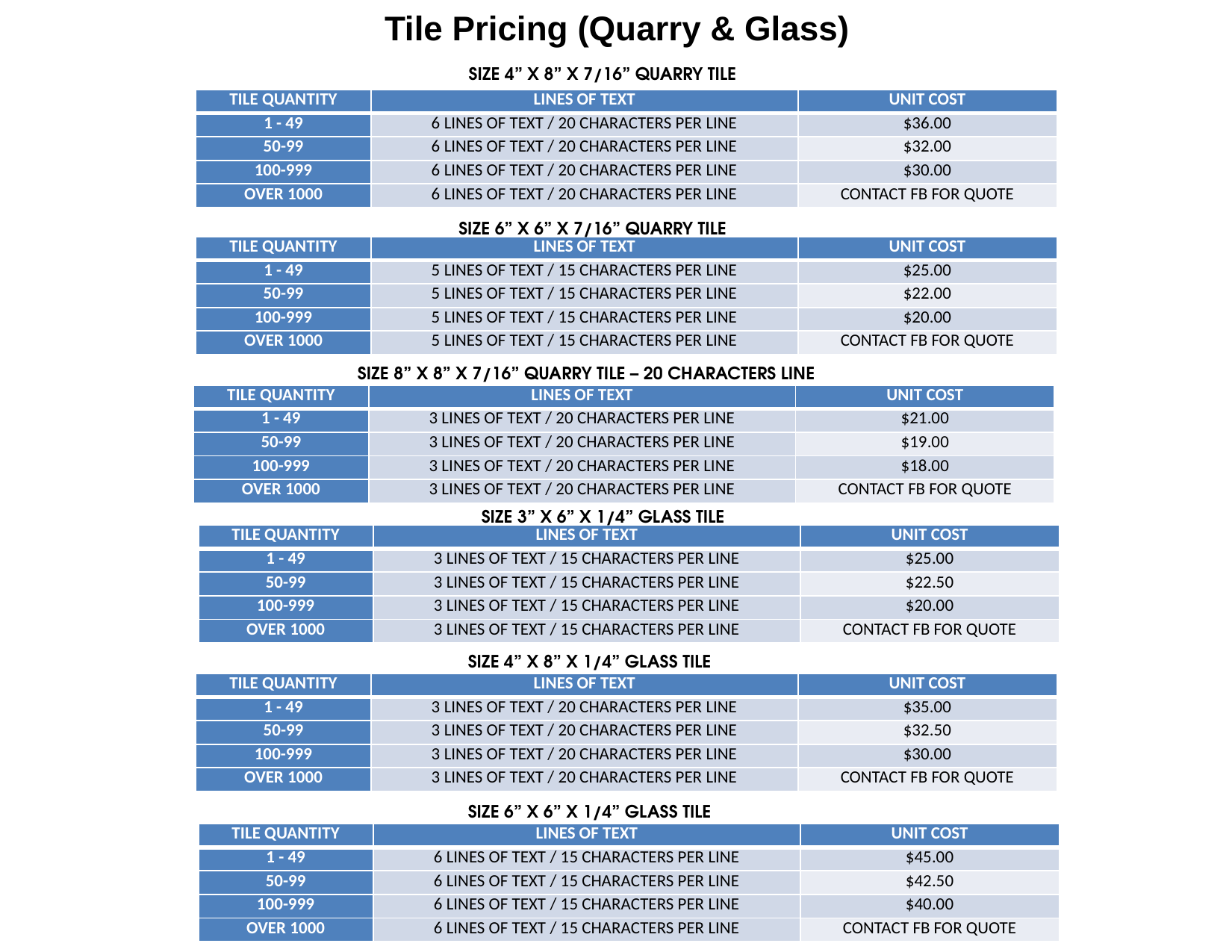

Tile Pricing (Quarry & Glass)
SIZE 4” X 8” X 7/16” QUARRY TILE
| TILE QUANTITY | LINES OF TEXT | UNIT COST |
| --- | --- | --- |
| 1 - 49 | 6 LINES OF TEXT / 20 CHARACTERS PER LINE | $36.00 |
| 50-99 | 6 LINES OF TEXT / 20 CHARACTERS PER LINE | $32.00 |
| 100-999 | 6 LINES OF TEXT / 20 CHARACTERS PER LINE | $30.00 |
| OVER 1000 | 6 LINES OF TEXT / 20 CHARACTERS PER LINE | CONTACT FB FOR QUOTE |
SIZE 6” X 6” X 7/16” QUARRY TILE
| TILE QUANTITY | LINES OF TEXT | UNIT COST |
| --- | --- | --- |
| 1 - 49 | 5 LINES OF TEXT / 15 CHARACTERS PER LINE | $25.00 |
| 50-99 | 5 LINES OF TEXT / 15 CHARACTERS PER LINE | $22.00 |
| 100-999 | 5 LINES OF TEXT / 15 CHARACTERS PER LINE | $20.00 |
| OVER 1000 | 5 LINES OF TEXT / 15 CHARACTERS PER LINE | CONTACT FB FOR QUOTE |
SIZE 8” X 8” X 7/16” QUARRY TILE – 20 CHARACTERS LINE
| TILE QUANTITY | LINES OF TEXT | UNIT COST |
| --- | --- | --- |
| 1 - 49 | 3 LINES OF TEXT / 20 CHARACTERS PER LINE | $21.00 |
| 50-99 | 3 LINES OF TEXT / 20 CHARACTERS PER LINE | $19.00 |
| 100-999 | 3 LINES OF TEXT / 20 CHARACTERS PER LINE | $18.00 |
| OVER 1000 | 3 LINES OF TEXT / 20 CHARACTERS PER LINE | CONTACT FB FOR QUOTE |
SIZE 3” X 6” X 1/4” GLASS TILE
| TILE QUANTITY | LINES OF TEXT | UNIT COST |
| --- | --- | --- |
| 1 - 49 | 3 LINES OF TEXT / 15 CHARACTERS PER LINE | $25.00 |
| 50-99 | 3 LINES OF TEXT / 15 CHARACTERS PER LINE | $22.50 |
| 100-999 | 3 LINES OF TEXT / 15 CHARACTERS PER LINE | $20.00 |
| OVER 1000 | 3 LINES OF TEXT / 15 CHARACTERS PER LINE | CONTACT FB FOR QUOTE |
SIZE 4” X 8” X 1/4” GLASS TILE
| TILE QUANTITY | LINES OF TEXT | UNIT COST |
| --- | --- | --- |
| 1 - 49 | 3 LINES OF TEXT / 20 CHARACTERS PER LINE | $35.00 |
| 50-99 | 3 LINES OF TEXT / 20 CHARACTERS PER LINE | $32.50 |
| 100-999 | 3 LINES OF TEXT / 20 CHARACTERS PER LINE | $30.00 |
| OVER 1000 | 3 LINES OF TEXT / 20 CHARACTERS PER LINE | CONTACT FB FOR QUOTE |
SIZE 6” X 6” X 1/4” GLASS TILE
| TILE QUANTITY | LINES OF TEXT | UNIT COST |
| --- | --- | --- |
| 1 - 49 | 6 LINES OF TEXT / 15 CHARACTERS PER LINE | $45.00 |
| 50-99 | 6 LINES OF TEXT / 15 CHARACTERS PER LINE | $42.50 |
| 100-999 | 6 LINES OF TEXT / 15 CHARACTERS PER LINE | $40.00 |
| OVER 1000 | 6 LINES OF TEXT / 15 CHARACTERS PER LINE | CONTACT FB FOR QUOTE |